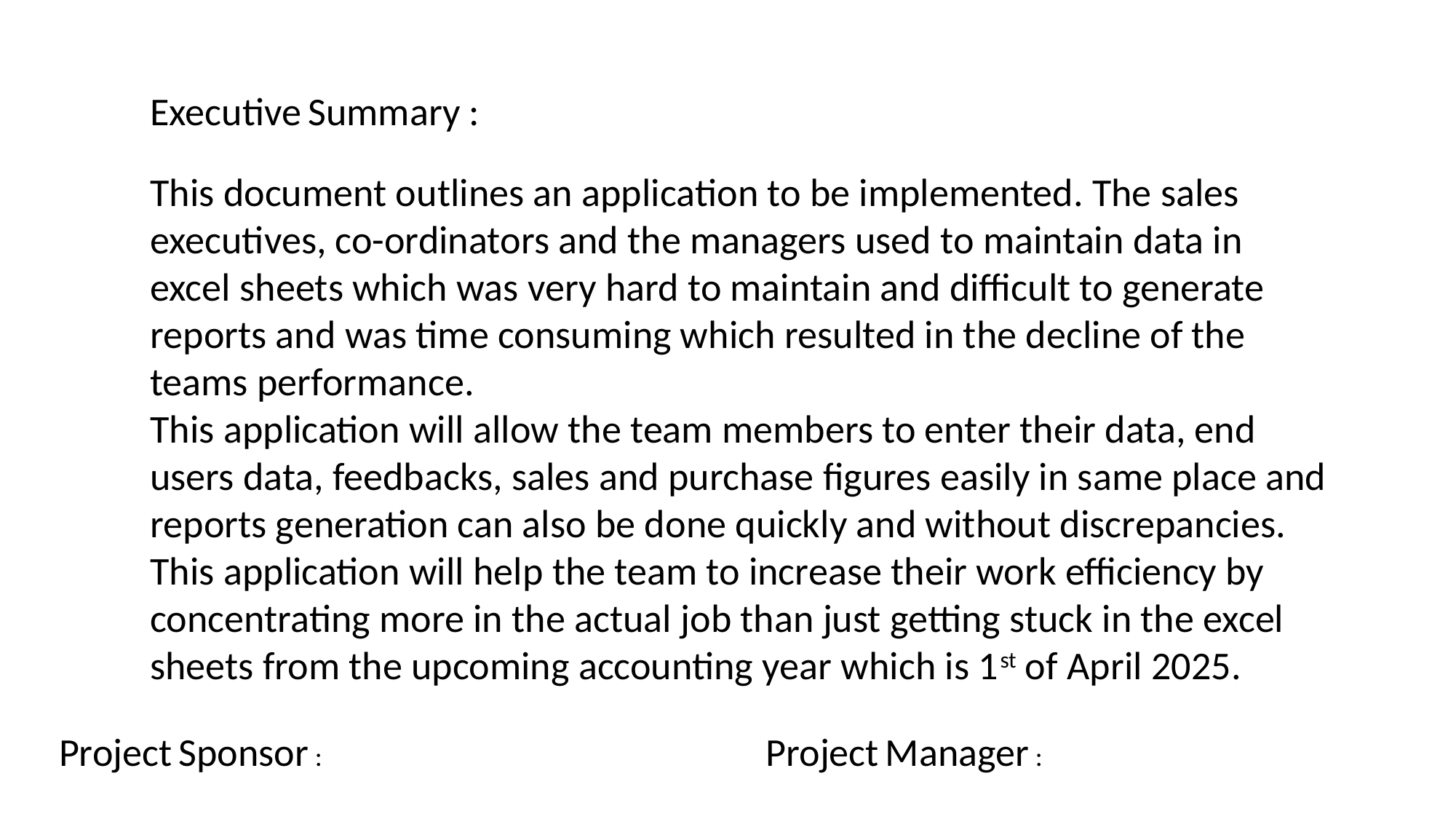

Executive Summary :
This document outlines an application to be implemented. The sales executives, co-ordinators and the managers used to maintain data in excel sheets which was very hard to maintain and difficult to generate reports and was time consuming which resulted in the decline of the teams performance.
This application will allow the team members to enter their data, end users data, feedbacks, sales and purchase figures easily in same place and reports generation can also be done quickly and without discrepancies.
This application will help the team to increase their work efficiency by concentrating more in the actual job than just getting stuck in the excel sheets from the upcoming accounting year which is 1st of April 2025.
Project Sponsor :
Project Manager :